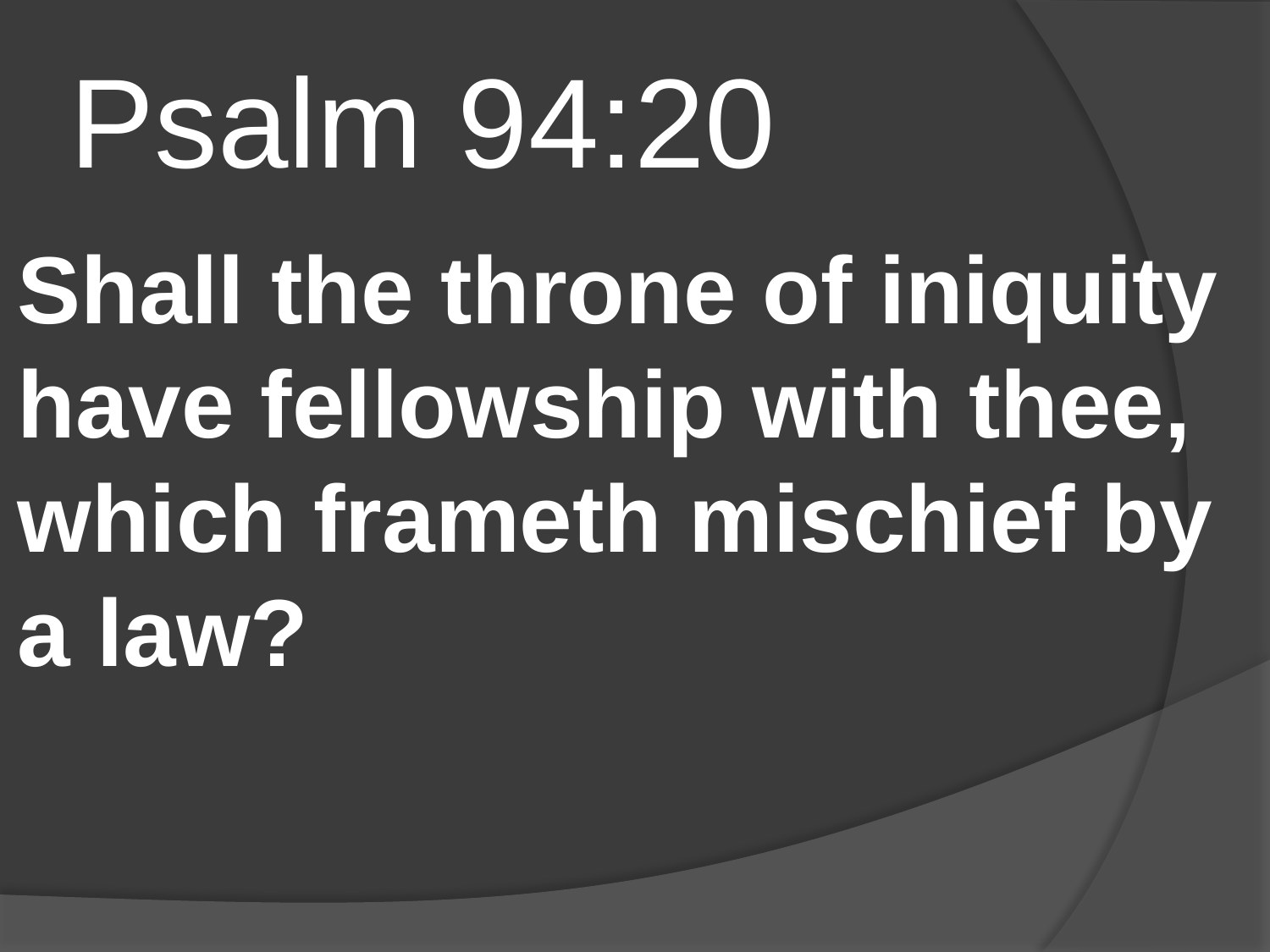

# Psalm 94:20
Shall the throne of iniquity have fellowship with thee, which frameth mischief by a law?